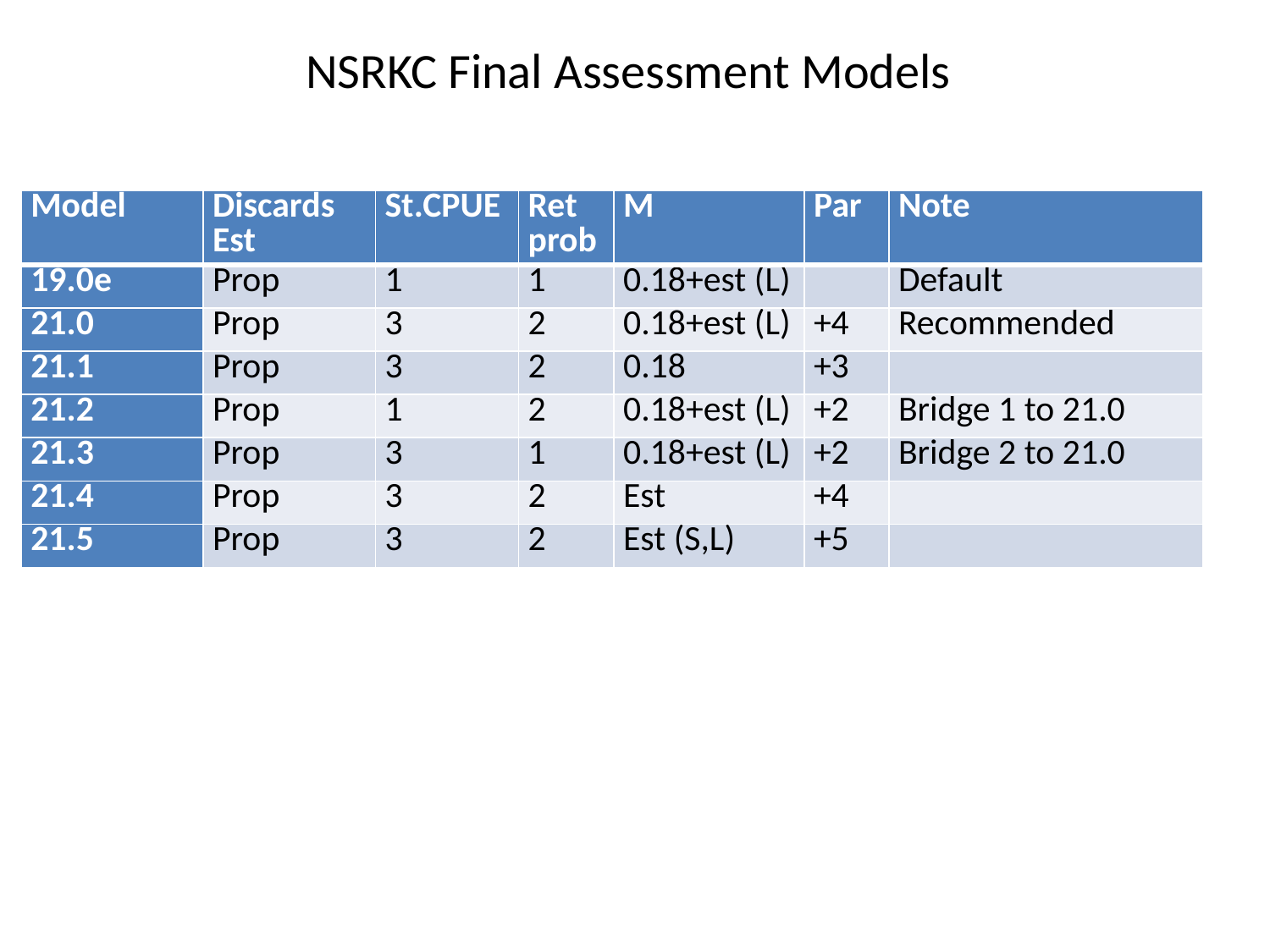

# NSRKC Final Assessment Models

| Model | Discards Est | St.CPUE | Ret prob | M | Par | Note |
| --- | --- | --- | --- | --- | --- | --- |
| 19.0e | Prop | 1 | 1 | 0.18+est (L) |  | Default |
| 21.0 | Prop | 3 | 2 | 0.18+est (L) | +4 | Recommended |
| 21.1 | Prop | 3 | 2 | 0.18 | +3 |  |
| 21.2 | Prop | 1 | 2 | 0.18+est (L) | +2 | Bridge 1 to 21.0 |
| 21.3 | Prop | 3 | 1 | 0.18+est (L) | +2 | Bridge 2 to 21.0 |
| 21.4 | Prop | 3 | 2 | Est | +4 |  |
| 21.5 | Prop | 3 | 2 | Est (S,L) | +5 |  |